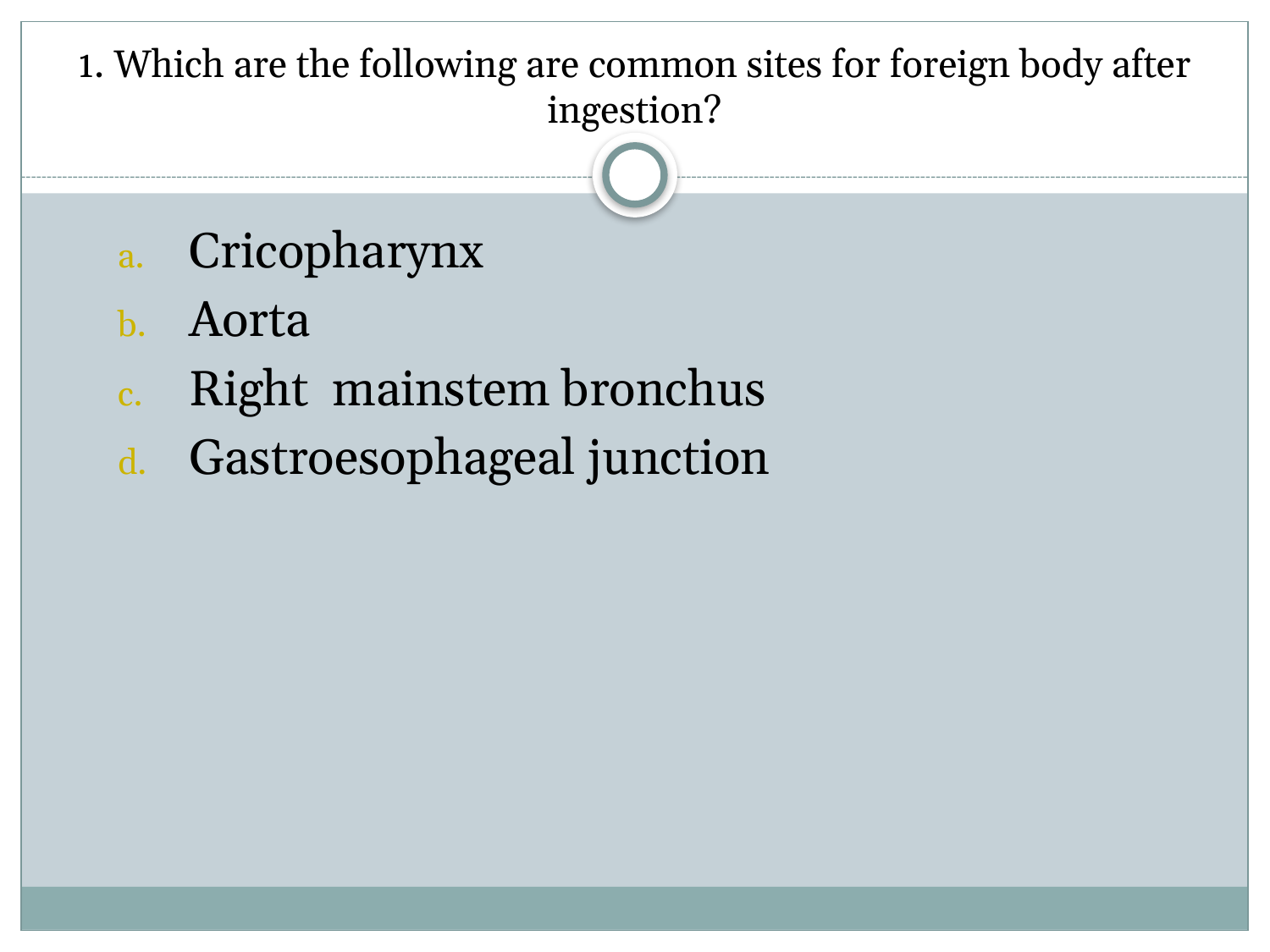

# 1. Which are the following are common sites for foreign body after ingestion?
Cricopharynx
Aorta
Right  mainstem bronchus
Gastroesophageal junction